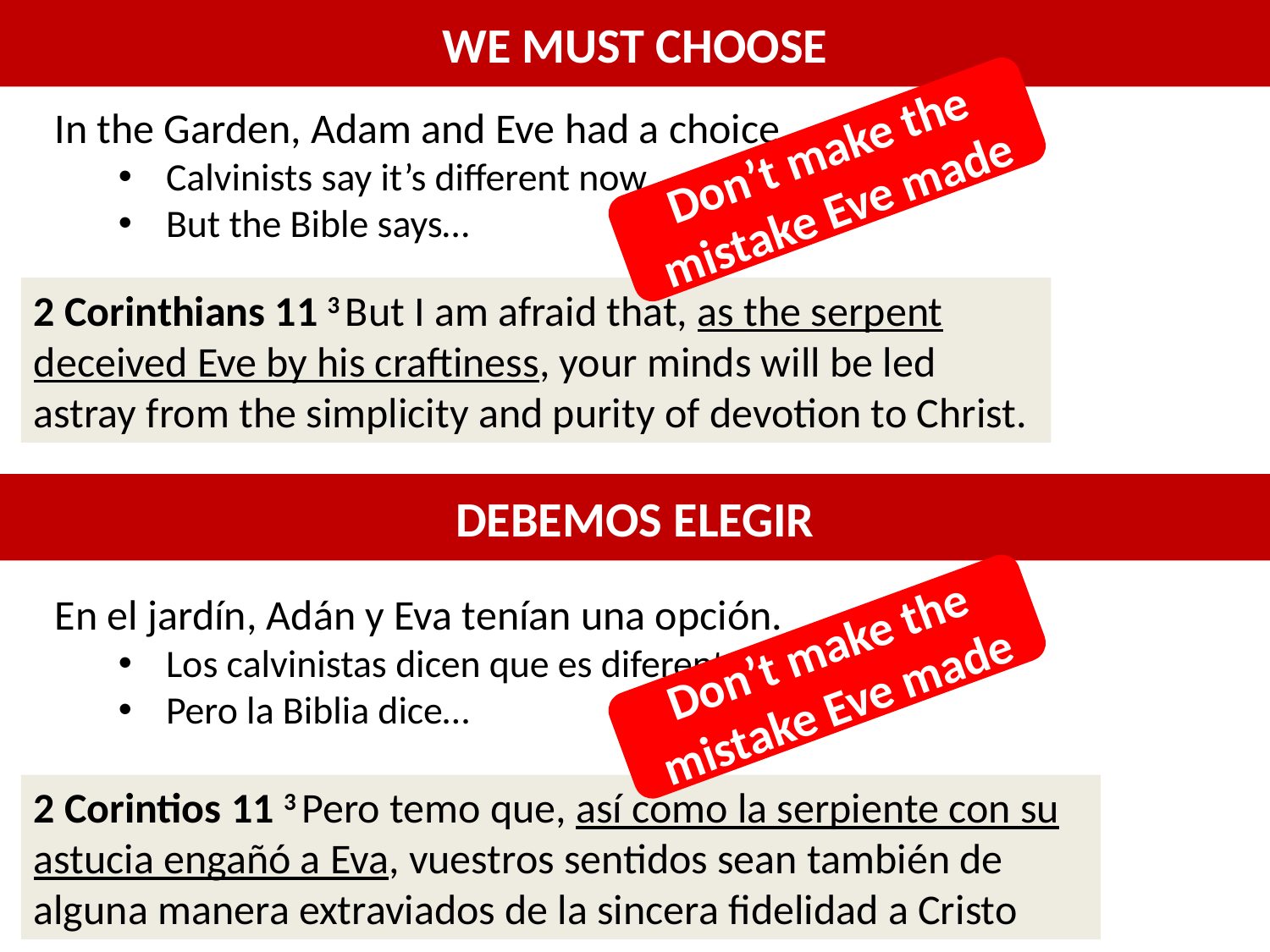

WE MUST CHOOSE
In the Garden, Adam and Eve had a choice
Calvinists say it’s different now
But the Bible says…
Don’t make the mistake Eve made
2 Corinthians 11 3 But I am afraid that, as the serpent deceived Eve by his craftiness, your minds will be led astray from the simplicity and purity of devotion to Christ.
DEBEMOS ELEGIR
En el jardín, Adán y Eva tenían una opción.
Los calvinistas dicen que es diferente ahora
Pero la Biblia dice…
Don’t make the mistake Eve made
2 Corintios 11 3 Pero temo que, así como la serpiente con su astucia engañó a Eva, vuestros sentidos sean también de alguna manera extraviados de la sincera fidelidad a Cristo